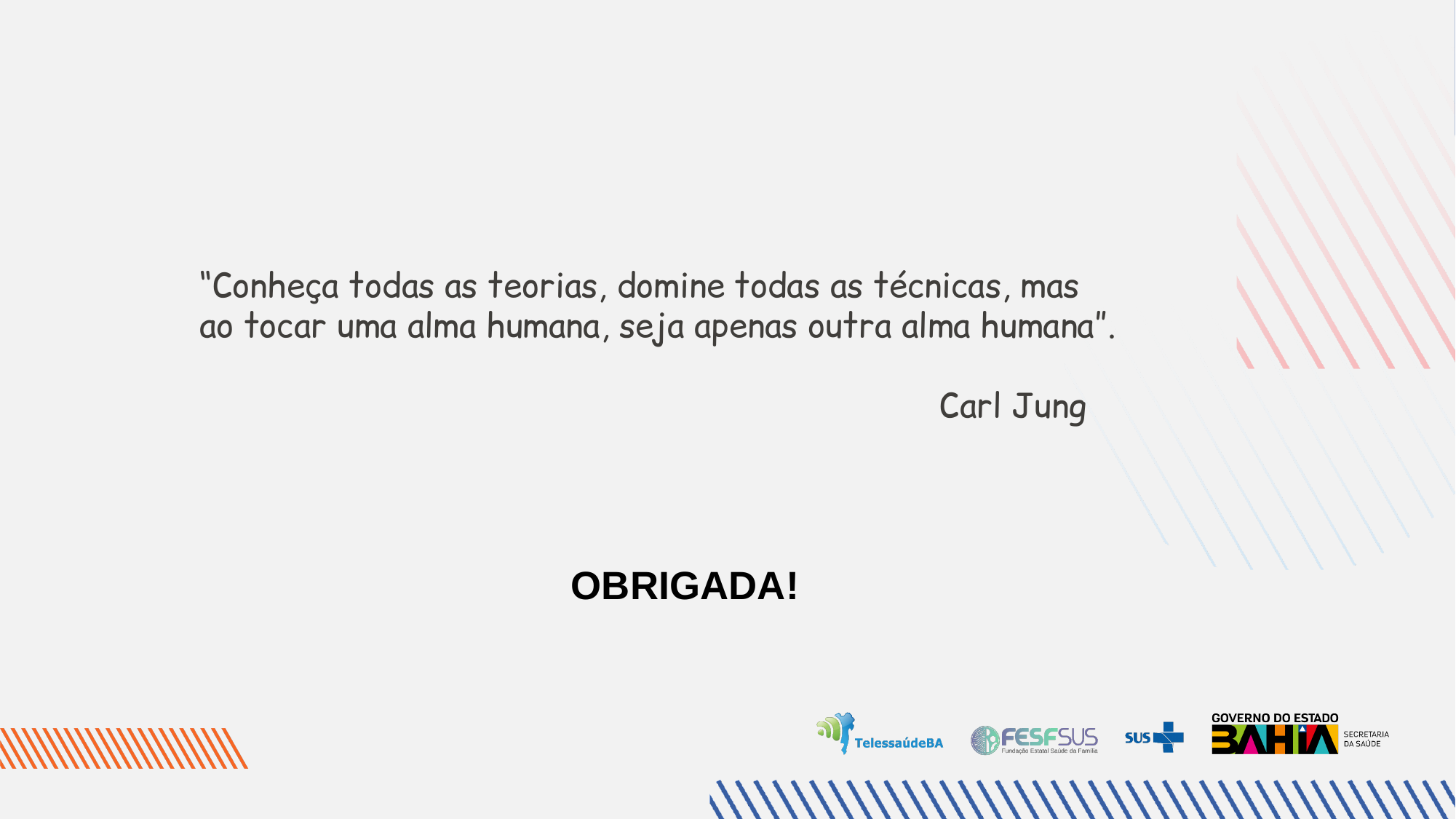

“Conheça todas as teorias, domine todas as técnicas, mas ao tocar uma alma humana, seja apenas outra alma humana”.

                                                                          Carl Jung

OBRIGADA!